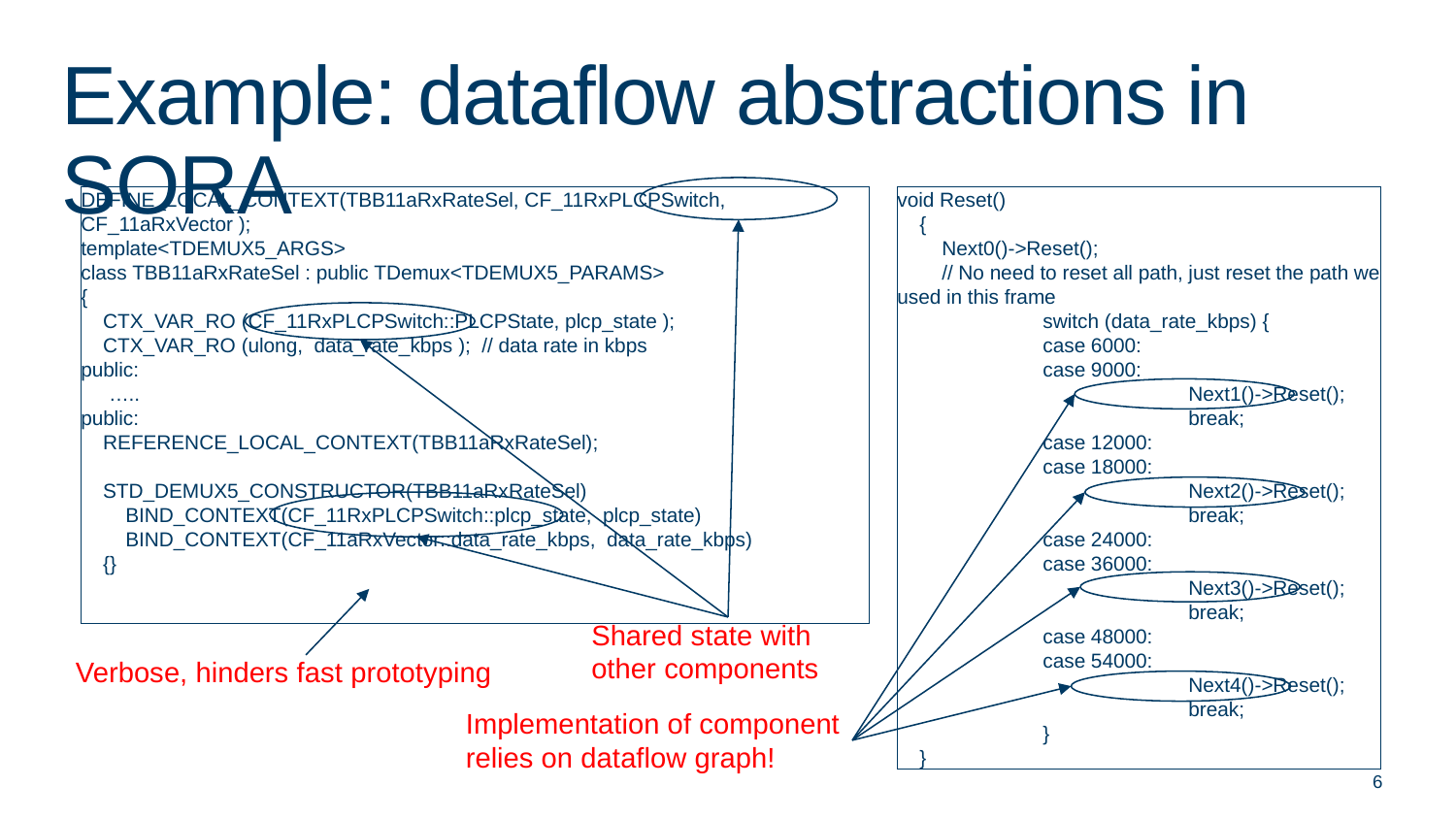

# Example: dataflow abstractions in SORA

DEFINE_LOCAL_CONTEXT(TBB11aRxRateSel, CF_11RxPLCPSwitch, CF_11aRxVector );
template<TDEMUX5_ARGS>
class TBB11aRxRateSel : public TDemux<TDEMUX5_PARAMS>
{
    CTX_VAR_RO (CF_11RxPLCPSwitch::PLCPState, plcp_state );
    CTX_VAR_RO (ulong,  data_rate_kbps );  // data rate in kbps
public:
     …..
public:
    REFERENCE_LOCAL_CONTEXT(TBB11aRxRateSel);

    STD_DEMUX5_CONSTRUCTOR(TBB11aRxRateSel)
        BIND_CONTEXT(CF_11RxPLCPSwitch::plcp_state,  plcp_state)
        BIND_CONTEXT(CF_11aRxVector::data_rate_kbps,  data_rate_kbps)
    {}

void Reset()
    {
        Next0()->Reset();
        // No need to reset all path, just reset the path we used in this frame
	switch (data_rate_kbps) {
	case 6000:
	case 9000:
           		Next1()->Reset();
		break;
	case 12000:
	case 18000:
		Next2()->Reset();
		break;
	case 24000:
	case 36000:
            		Next3()->Reset();
		break;
	case 48000:
	case 54000:
		Next4()->Reset();
		break;
	}
    }

Implementation of component relies on dataflow graph!

Shared state with other components
Verbose, hinders fast prototyping
6